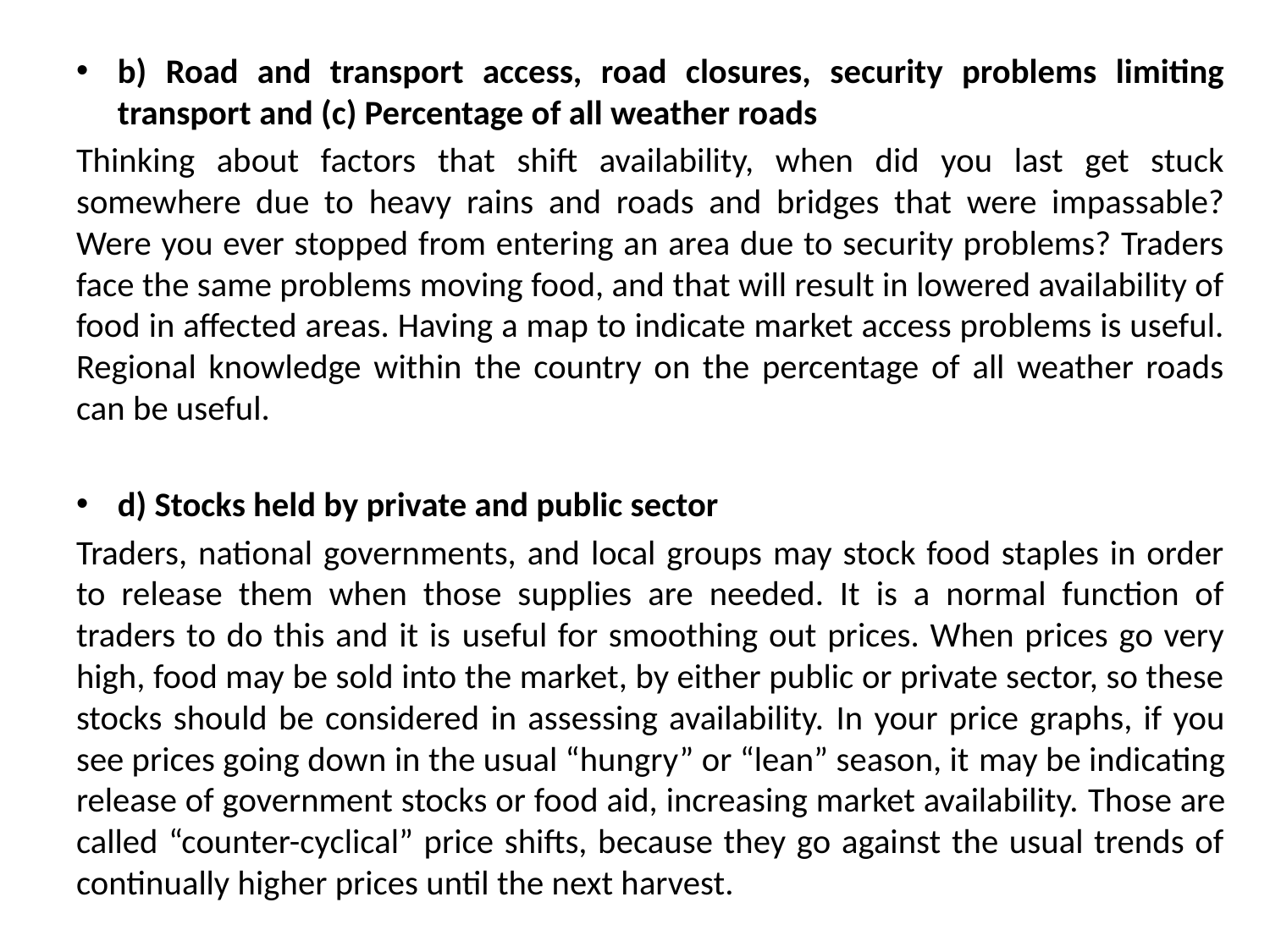

b) Road and transport access, road closures, security problems limiting transport and (c) Percentage of all weather roads
Thinking about factors that shift availability, when did you last get stuck somewhere due to heavy rains and roads and bridges that were impassable? Were you ever stopped from entering an area due to security problems? Traders face the same problems moving food, and that will result in lowered availability of food in affected areas. Having a map to indicate market access problems is useful. Regional knowledge within the country on the percentage of all weather roads can be useful.

d) Stocks held by private and public sector
Traders, national governments, and local groups may stock food staples in order to release them when those supplies are needed. It is a normal function of traders to do this and it is useful for smoothing out prices. When prices go very high, food may be sold into the market, by either public or private sector, so these stocks should be considered in assessing availability. In your price graphs, if you see prices going down in the usual “hungry” or “lean” season, it may be indicating release of government stocks or food aid, increasing market availability. Those are called “counter-cyclical” price shifts, because they go against the usual trends of continually higher prices until the next harvest.